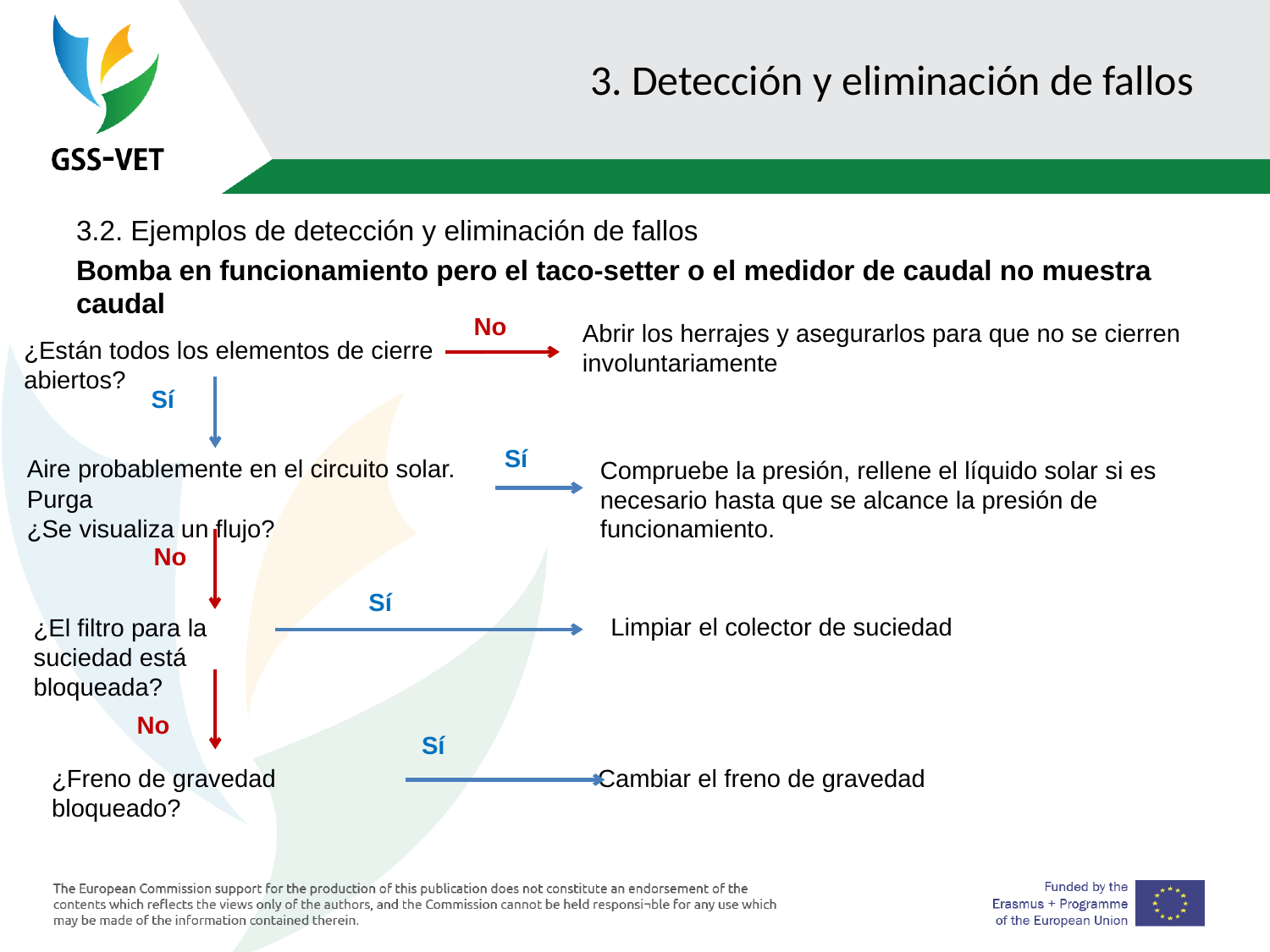

# 3. Detección y eliminación de fallos
3.2. Ejemplos de detección y eliminación de fallos
Bomba en funcionamiento pero el taco-setter o el medidor de caudal no muestra caudal

No
Abrir los herrajes y asegurarlos para que no se cierren
involuntariamente
¿Están todos los elementos de cierre abiertos?
Sí
Sí
Aire probablemente en el circuito solar. Purga
¿Se visualiza un flujo?
Compruebe la presión, rellene el líquido solar si es necesario hasta que se alcance la presión de funcionamiento.
No
Sí
Limpiar el colector de suciedad
¿El filtro para la suciedad está bloqueada?
No
Sí
¿Freno de gravedad bloqueado?
 Cambiar el freno de gravedad